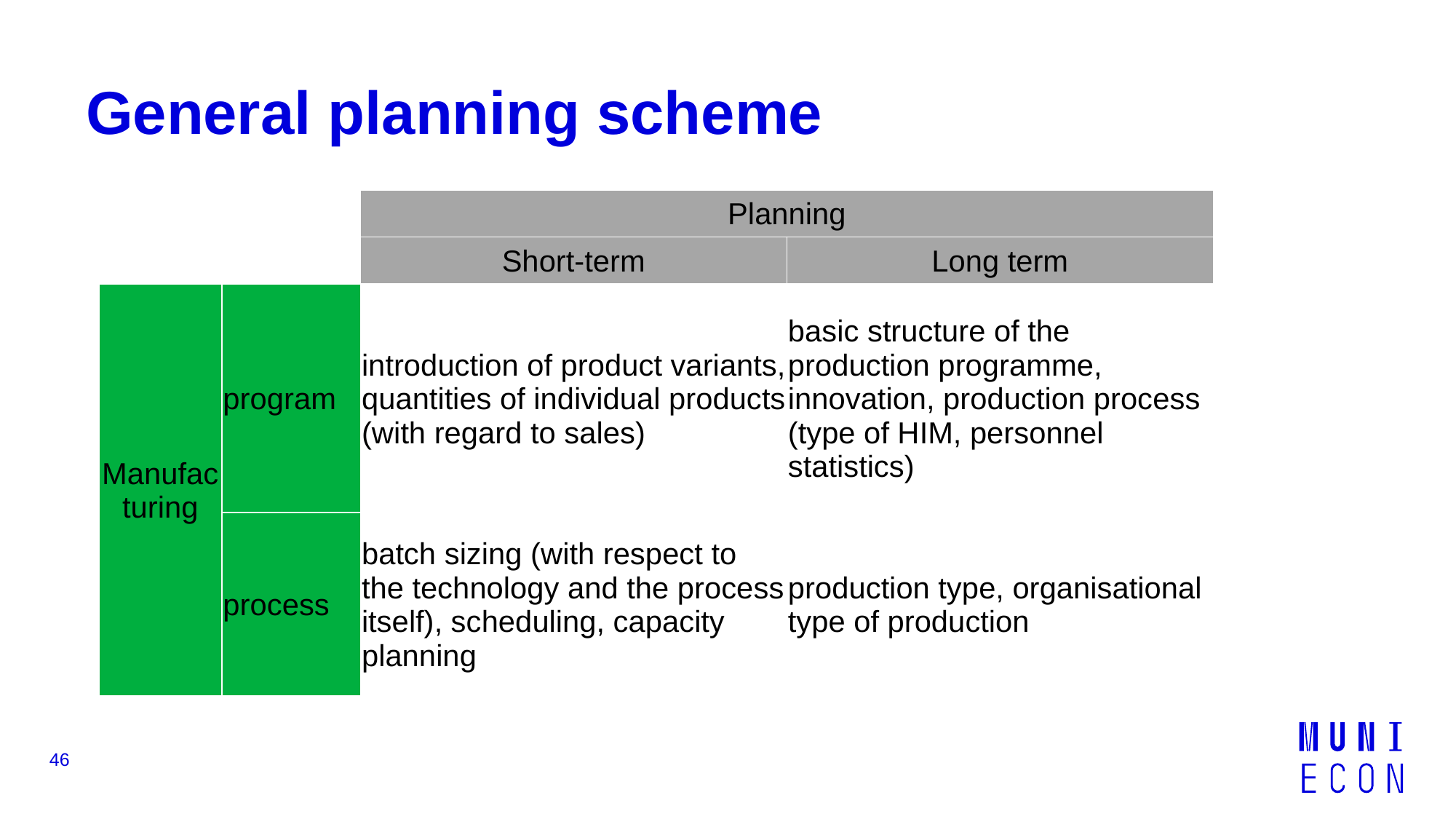

# General planning scheme
|  |  | Planning |  |
| --- | --- | --- | --- |
|  |  | Short-term | Long term |
| Manufacturing | program | introduction of product variants, quantities of individual products (with regard to sales) | basic structure of the production programme, innovation, production process (type of HIM, personnel statistics) |
|  | process | batch sizing (with respect to the technology and the process itself), scheduling, capacity planning | production type, organisational type of production |
46